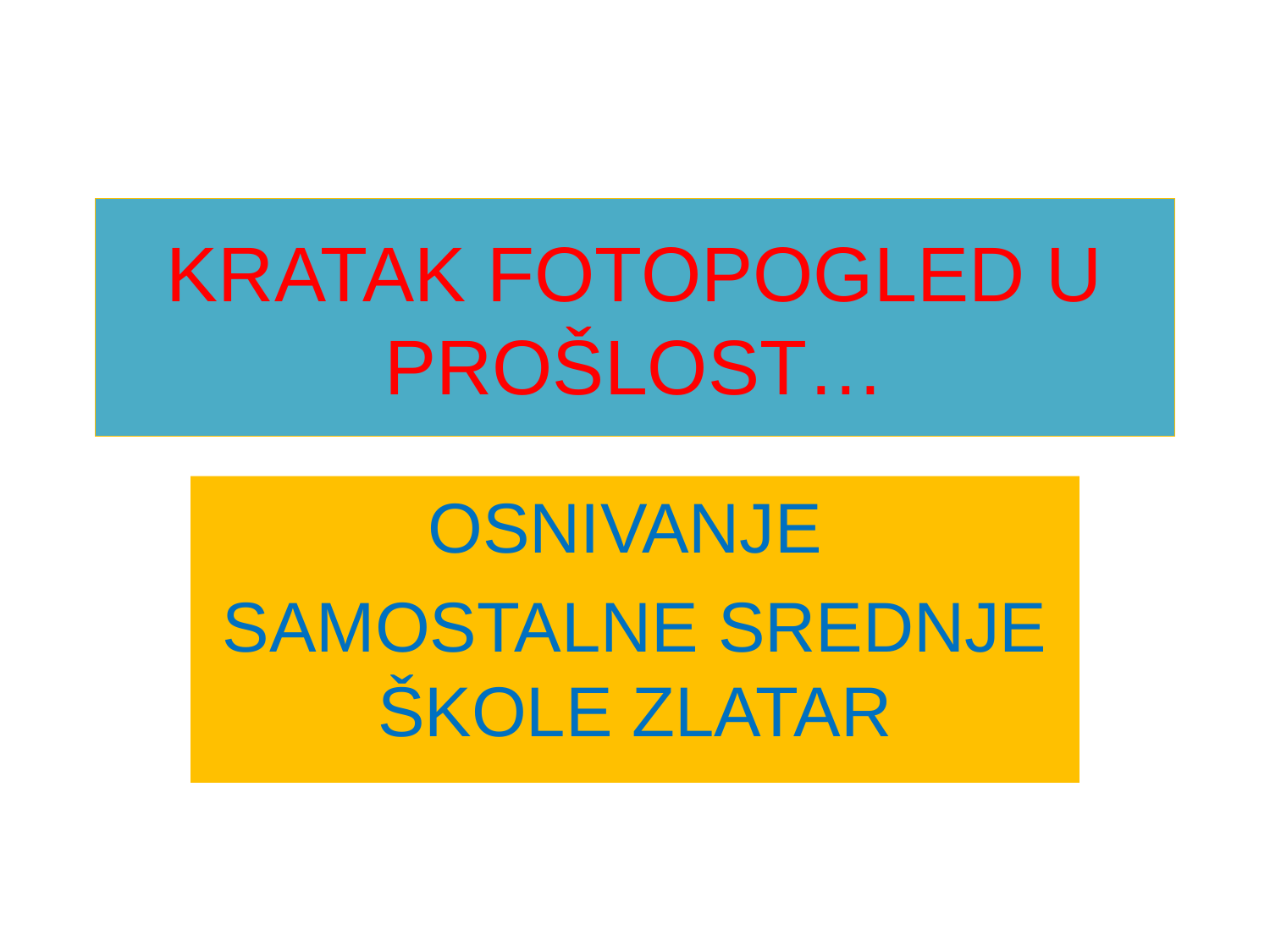

# KRATAK FOTOPOGLED U PROŠLOST…
OSNIVANJE
SAMOSTALNE SREDNJE ŠKOLE ZLATAR